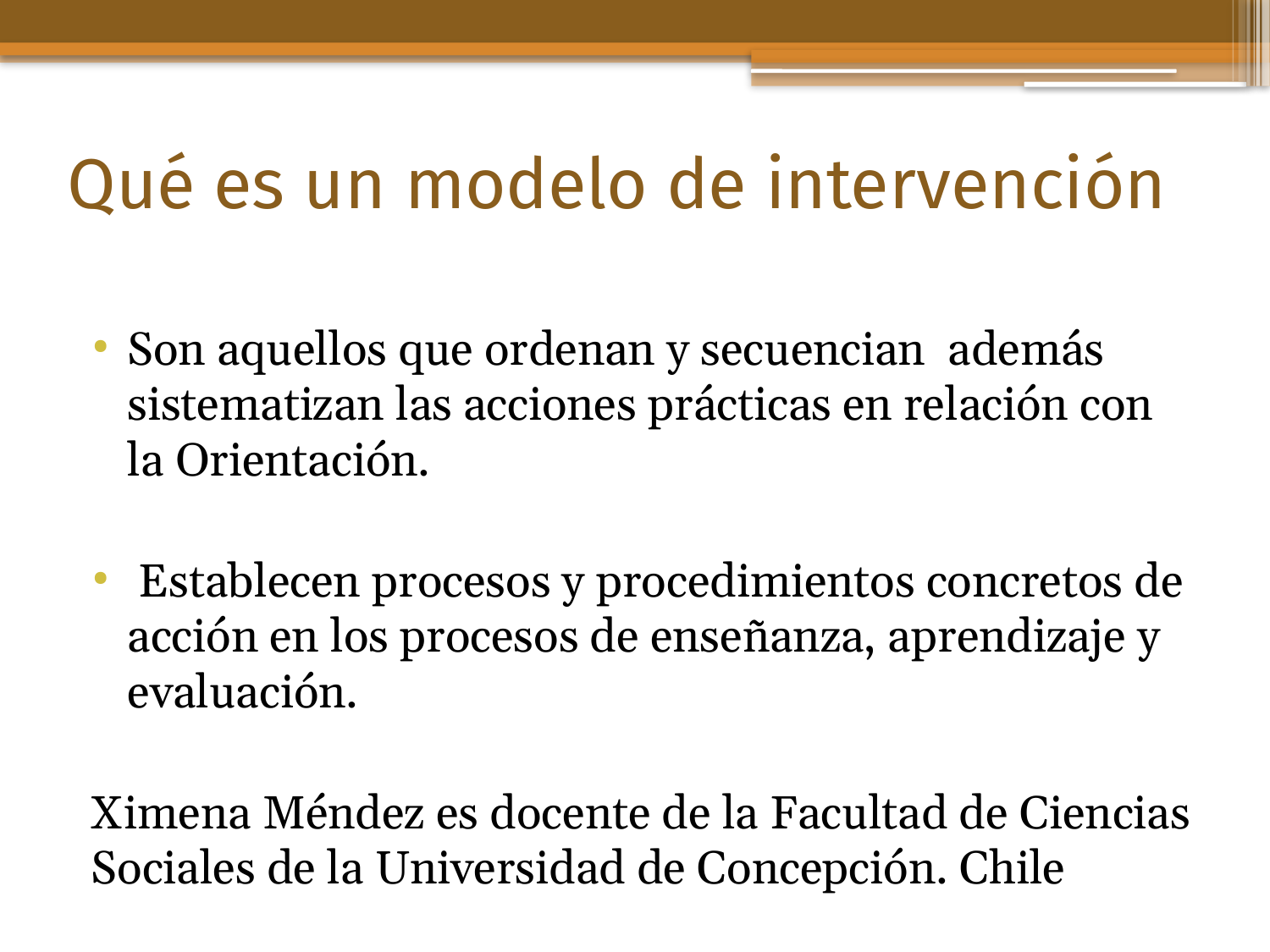

# Qué es un modelo de intervención

Son aquellos que ordenan y secuencian  además  sistematizan las acciones prácticas en relación con la Orientación.

 Establecen procesos y procedimientos concretos de acción en los procesos de enseñanza, aprendizaje y evaluación.

Ximena Méndez es docente de la Facultad de Ciencias Sociales de la Universidad de Concepción. Chile